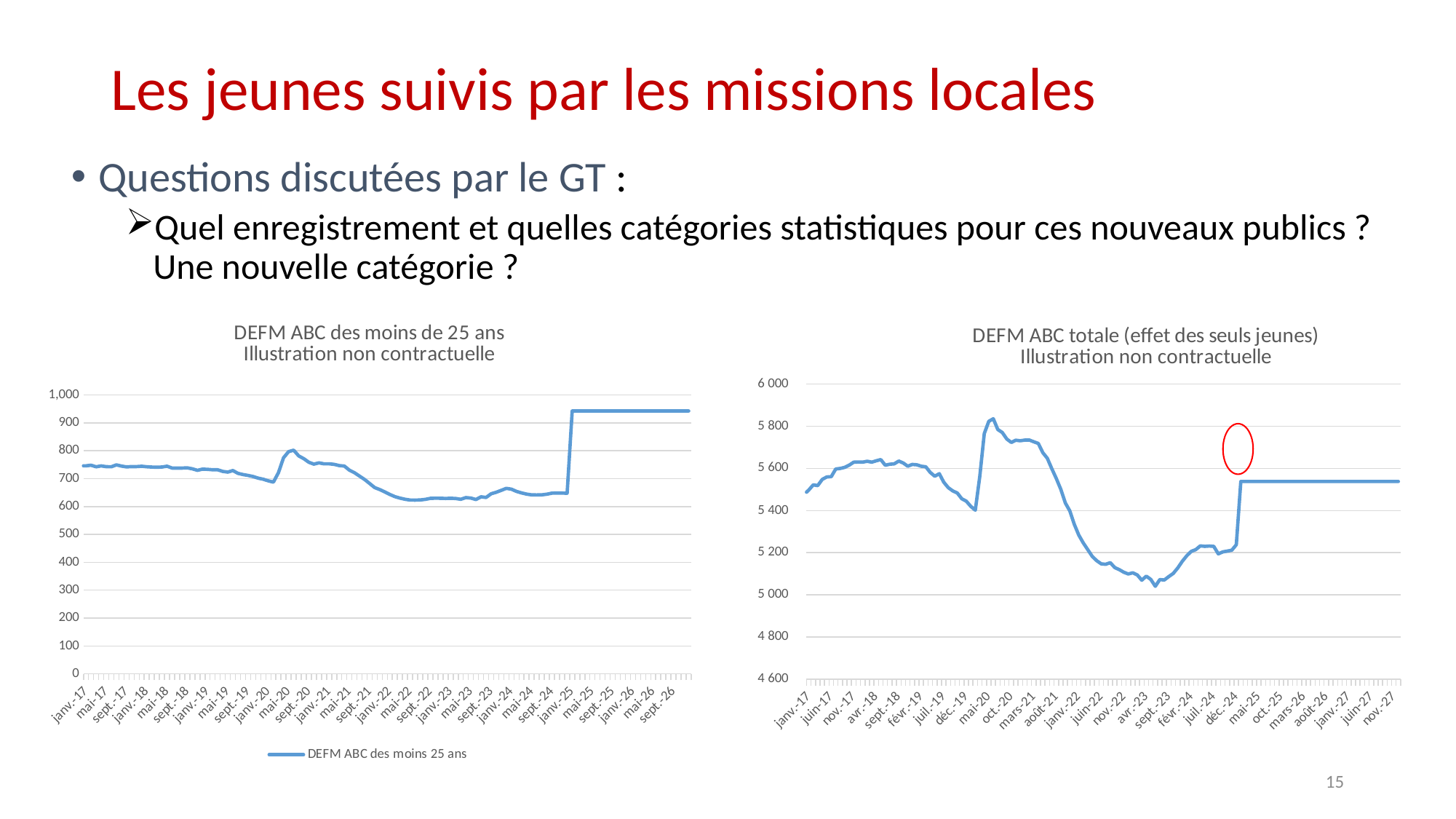

# Les jeunes suivis par les missions locales
Questions discutées par le GT :
Quel enregistrement et quelles catégories statistiques pour ces nouveaux publics ? Une nouvelle catégorie ?

### Chart: DEFM ABC des moins de 25 ans
Illustration non contractuelle

| Category | DEFM ABC des moins 25 ans  |
|---|---|
| 35065 | 801.1 |
| 35096 | 803.7 |
| 35125 | 807.6 |
| 35156 | 806.5 |
| 35186 | 807.1 |
| 35217 | 808.4 |
| 35247 | 814.0 |
| 35278 | 820.7 |
| 35309 | 818.2 |
| 35339 | 816.2 |
| 35370 | 820.1 |
| 35400 | 822.2 |
| 35431 | 824.1 |
| 35462 | 821.9 |
| 35490 | 818.1 |
| 35521 | 813.4 |
| 35551 | 812.0 |
| 35582 | 810.6 |
| 35612 | 803.2 |
| 35643 | 799.7 |
| 35674 | 801.1 |
| 35704 | 798.4 |
| 35735 | 791.9 |
| 35765 | 787.5 |
| 35796 | 781.0 |
| 35827 | 776.1 |
| 35855 | 770.0 |
| 35886 | 765.7 |
| 35916 | 760.2 |
| 35947 | 751.8 |
| 35977 | 750.6 |
| 36008 | 749.1 |
| 36039 | 748.4 |
| 36069 | 748.5 |
| 36100 | 747.8 |
| 36130 | 747.4 |
| 36161 | 745.5 |
| 36192 | 744.9 |
| 36220 | 746.6 |
| 36251 | 745.7 |
| 36281 | 740.8 |
| 36312 | 738.5 |
| 36342 | 726.4 |
| 36373 | 719.5 |
| 36404 | 700.0 |
| 36434 | 688.4 |
| 36465 | 677.4 |
| 36495 | 665.4 |
| 36526 | 657.6 |
| 36557 | 647.3 |
| 36586 | 633.9 |
| 36617 | 621.7 |
| 36647 | 610.7 |
| 36678 | 605.9 |
| 36708 | 597.6 |
| 36739 | 597.7 |
| 36770 | 583.8 |
| 36800 | 572.5 |
| 36831 | 560.3 |
| 36861 | 559.6 |
| 36892 | 551.5 |
| 36923 | 547.9 |
| 36951 | 544.8 |
| 36982 | 544.7 |
| 37012 | 547.9 |
| 37043 | 547.2 |
| 37073 | 553.7 |
| 37104 | 559.0 |
| 37135 | 563.8 |
| 37165 | 575.6 |
| 37196 | 585.0 |
| 37226 | 586.5 |
| 37257 | 589.9 |
| 37288 | 591.5 |
| 37316 | 595.7 |
| 37347 | 599.3 |
| 37377 | 597.9 |
| 37408 | 594.6 |
| 37438 | 603.0 |
| 37469 | 602.8 |
| 37500 | 608.2 |
| 37530 | 607.0 |
| 37561 | 612.0 |
| 37591 | 614.8 |
| 37622 | 622.5 |
| 37653 | 625.6 |
| 37681 | 628.6 |
| 37712 | 624.8 |
| 37742 | 623.9 |
| 37773 | 625.2 |
| 37803 | 624.3 |
| 37834 | 624.6 |
| 37865 | 648.0 |
| 37895 | 651.8 |
| 37926 | 649.9 |
| 37956 | 653.3 |
| 37987 | 649.7 |
| 38018 | 650.6 |
| 38047 | 652.6 |
| 38078 | 654.6 |
| 38108 | 657.1 |
| 38139 | 660.5 |
| 38169 | 663.1 |
| 38200 | 666.4 |
| 38231 | 667.6 |
| 38261 | 669.5 |
| 38292 | 674.5 |
| 38322 | 674.8 |
| 38353 | 677.4 |
| 38384 | 676.9 |
| 38412 | 679.2 |
| 38443 | 683.3 |
| 38473 | 686.2 |
| 38504 | 675.8 |
| 38534 | 674.0 |
| 38565 | 666.4 |
| 38596 | 661.8 |
| 38626 | 653.0 |
| 38657 | 646.5 |
| 38687 | 640.7 |
| 38718 | 635.6 |
| 38749 | 629.6 |
| 38777 | 618.9 |
| 38808 | 609.7 |
| 38838 | 601.1 |
| 38869 | 595.5 |
| 38899 | 588.0 |
| 38930 | 586.3 |
| 38961 | 585.1 |
| 38991 | 582.4 |
| 39022 | 579.4 |
| 39052 | 576.7 |
| 39083 | 568.0 |
| 39114 | 563.2 |
| 39142 | 557.6 |
| 39173 | 549.3 |
| 39203 | 545.9 |
| 39234 | 542.9 |
| 39264 | 541.3 |
| 39295 | 541.5 |
| 39326 | 540.3 |
| 39356 | 530.8 |
| 39387 | 524.7 |
| 39417 | 519.0 |
| 39448 | 521.0 |
| 39479 | 518.9 |
| 39508 | 518.8 |
| 39539 | 518.9 |
| 39569 | 520.2 |
| 39600 | 523.5 |
| 39630 | 527.8 |
| 39661 | 531.3 |
| 39692 | 541.2 |
| 39722 | 556.8 |
| 39753 | 572.0 |
| 39783 | 586.8 |
| 39814 | 607.2 |
| 39845 | 627.7 |
| 39873 | 646.9 |
| 39904 | 669.4 |
| 39934 | 683.3 |
| 39965 | 679.7 |
| 39995 | 685.3 |
| 40026 | 694.9 |
| 40057 | 701.7 |
| 40087 | 708.2 |
| 40118 | 709.9 |
| 40148 | 702.5 |
| 40179 | 704.1 |
| 40210 | 702.4 |
| 40238 | 700.9 |
| 40269 | 703.8 |
| 40299 | 703.1 |
| 40330 | 698.6 |
| 40360 | 697.7 |
| 40391 | 696.5 |
| 40422 | 693.1 |
| 40452 | 681.8 |
| 40483 | 682.3 |
| 40513 | 684.4 |
| 40544 | 687.3 |
| 40575 | 685.3 |
| 40603 | 682.0 |
| 40634 | 682.6 |
| 40664 | 684.3 |
| 40695 | 688.8 |
| 40725 | 689.6 |
| 40756 | 686.2 |
| 40787 | 687.8 |
| 40817 | 689.0 |
| 40848 | 696.1 |
| 40878 | 701.1 |
| 40909 | 703.6 |
| 40940 | 707.2 |
| 40969 | 712.4 |
| 41000 | 710.5 |
| 41030 | 714.1 |
| 41061 | 725.6 |
| 41091 | 731.7 |
| 41122 | 738.9 |
| 41153 | 747.8 |
| 41183 | 755.2 |
| 41214 | 763.5 |
| 41244 | 765.8 |
| 41275 | 774.4 |
| 41306 | 779.3 |
| 41334 | 784.7 |
| 41365 | 790.1 |
| 41395 | 784.6 |
| 41426 | 780.6 |
| 41456 | 782.0 |
| 41487 | 760.6 |
| 41518 | 776.0 |
| 41548 | 776.2 |
| 41579 | 772.9 |
| 41609 | 772.4 |
| 41640 | 774.7 |
| 41671 | 773.3 |
| 41699 | 772.8 |
| 41730 | 772.2 |
| 41760 | 772.8 |
| 41791 | 770.2 |
| 41821 | 771.5 |
| 41852 | 764.4 |
| 41883 | 782.8 |
| 41913 | 786.1 |
| 41944 | 790.9 |
| 41974 | 794.1 |
| 42005 | 797.0 |
| 42036 | 798.2 |
| 42064 | 803.6 |
| 42095 | 808.6 |
| 42125 | 817.0 |
| 42156 | 805.8 |
| 42186 | 799.0 |
| 42217 | 784.8 |
| 42248 | 790.4 |
| 42278 | 791.4 |
| 42309 | 789.5 |
| 42339 | 789.3 |
| 42370 | 786.7 |
| 42401 | 783.7 |
| 42430 | 779.9 |
| 42461 | 770.5 |
| 42491 | 767.8 |
| 42522 | 768.4 |
| 42552 | 764.9 |
| 42583 | 766.0 |
| 42614 | 759.9 |
| 42644 | 752.8 |
| 42675 | 750.0 |
| 42705 | 745.8 |
| 42736 | 745.9 |
| 42767 | 748.0 |
| 42795 | 742.4 |
| 42826 | 745.6 |
| 42856 | 742.8 |
| 42887 | 742.6 |
| 42917 | 749.3 |
| 42948 | 745.0 |
| 42979 | 742.1 |
| 43009 | 743.1 |
| 43040 | 743.1 |
| 43070 | 744.4 |
| 43101 | 742.5 |
| 43132 | 741.5 |
| 43160 | 740.8 |
| 43191 | 741.6 |
| 43221 | 744.5 |
| 43252 | 737.9 |
| 43282 | 737.6 |
| 43313 | 737.9 |
| 43344 | 738.6 |
| 43374 | 735.1 |
| 43405 | 729.8 |
| 43435 | 734.1 |
| 43466 | 733.2 |
| 43497 | 731.7 |
| 43525 | 731.8 |
| 43556 | 725.9 |
| 43586 | 723.4 |
| 43617 | 729.0 |
| 43647 | 718.9 |
| 43678 | 714.6 |
| 43709 | 711.4 |
| 43739 | 707.5 |
| 43770 | 701.7 |
| 43800 | 697.9 |
| 43831 | 691.9 |
| 43862 | 687.5 |
| 43891 | 721.4 |
| 43922 | 774.8 |
| 43952 | 796.8 |
| 43983 | 802.0 |
| 44013 | 781.3 |
| 44044 | 771.5 |
| 44075 | 758.6 |
| 44105 | 751.9 |
| 44136 | 756.5 |
| 44166 | 753.0 |
| 44197 | 753.1 |
| 44228 | 751.2 |
| 44256 | 746.7 |
| 44287 | 745.2 |
| 44317 | 730.4 |
| 44348 | 721.2 |
| 44378 | 709.1 |
| 44409 | 697.1 |
| 44440 | 682.5 |
| 44470 | 668.0 |
| 44501 | 660.8 |
| 44531 | 652.4 |
| 44562 | 643.2 |
| 44593 | 635.4 |
| 44621 | 630.2 |
| 44652 | 626.0 |
| 44682 | 623.3 |
| 44713 | 623.1 |
| 44743 | 623.5 |
| 44774 | 625.7 |
| 44805 | 629.2 |
| 44835 | 629.9 |
| 44866 | 629.5 |
| 44896 | 629.0 |
| 44927 | 629.5 |
| 44958 | 628.7 |
| 44986 | 625.8 |
| 45017 | 632.0 |
| 45047 | 630.3 |
| 45078 | 625.1 |
| 45108 | 634.8 |
| 45139 | 632.5 |
| 45170 | 645.7 |
| 45200 | 651.2 |
| 45231 | 658.1 |
| 45261 | 665.1 |
| 45292 | 662.231357827476 |
| 45323 | 654.2005671075532 |
| 45352 | 648.8467066276047 |
| 45383 | 644.5224347014924 |
| 45413 | 641.7425456061345 |
| 45444 | 641.5366278953674 |
| 45474 | 641.9484633169018 |
| 45505 | 644.2135581353416 |
| 45536 | 647.8171180737685 |
| 45566 | 648.5378300614537 |
| 45597 | 648.1259946399193 |
| 45627 | 647.6112003630012 |
| 45658 | 942.6112003630012 |
| 45689 | 942.6112003630012 |
| 45717 | 942.6112003630012 |
| 45748 | 942.6112003630012 |
| 45778 | 942.6112003630012 |
| 45809 | 942.6112003630012 |
| 45839 | 942.6112003630012 |
| 45870 | 942.6112003630012 |
| 45901 | 942.6112003630012 |
| 45931 | 942.6112003630012 |
| 45962 | 942.6112003630012 |
| 45992 | 942.6112003630012 |
| 46023 | 942.6112003630012 |
| 46054 | 942.6112003630012 |
| 46082 | 942.6112003630012 |
| 46113 | 942.6112003630012 |
| 46143 | 942.6112003630012 |
| 46174 | 942.6112003630012 |
| 46204 | 942.6112003630012 |
| 46235 | 942.6112003630012 |
| 46266 | 942.6112003630012 |
| 46296 | 942.6112003630012 |
| 46327 | 942.6112003630012 |
| 46357 | 942.6112003630012 |

### Chart: DEFM ABC totale (effet des seuls jeunes)
Illustration non contractuelle

| Category | Traitement progressif du stock ABC |
|---|---|
| 35065 | 3741.6 |
| 35096 | 3760.7 |
| 35125 | 3777.9 |
| 35156 | 3781.6 |
| 35186 | 3794.1 |
| 35217 | 3812.4 |
| 35247 | 3829.8 |
| 35278 | 3861.7 |
| 35309 | 3868.6 |
| 35339 | 3872.3 |
| 35370 | 3892.9 |
| 35400 | 3912.9 |
| 35431 | 3934.6 |
| 35462 | 3940.4 |
| 35490 | 3951.3 |
| 35521 | 3963.4 |
| 35551 | 3982.9 |
| 35582 | 4011.7 |
| 35612 | 4002.5 |
| 35643 | 4009.8 |
| 35674 | 4020.9 |
| 35704 | 4024.6 |
| 35735 | 4022.9 |
| 35765 | 4023.6 |
| 35796 | 4025.7 |
| 35827 | 4031.1 |
| 35855 | 4028.2 |
| 35886 | 4031.6 |
| 35916 | 4034.2 |
| 35947 | 4007.8 |
| 35977 | 4017.1 |
| 36008 | 4020.0 |
| 36039 | 4024.4 |
| 36069 | 4032.2 |
| 36100 | 4034.8 |
| 36130 | 4037.9 |
| 36161 | 4036.0 |
| 36192 | 4040.6 |
| 36220 | 4050.5 |
| 36251 | 4050.5 |
| 36281 | 4043.9 |
| 36312 | 4040.6 |
| 36342 | 3991.2 |
| 36373 | 3967.4 |
| 36404 | 3931.0 |
| 36434 | 3907.2 |
| 36465 | 3878.5 |
| 36495 | 3842.1 |
| 36526 | 3817.6 |
| 36557 | 3781.1 |
| 36586 | 3733.1 |
| 36617 | 3685.8 |
| 36647 | 3647.9 |
| 36678 | 3628.3 |
| 36708 | 3601.7 |
| 36739 | 3587.4 |
| 36770 | 3538.7 |
| 36800 | 3493.2 |
| 36831 | 3447.6 |
| 36861 | 3431.6 |
| 36892 | 3397.3 |
| 36923 | 3379.1 |
| 36951 | 3360.7 |
| 36982 | 3353.8 |
| 37012 | 3355.3 |
| 37043 | 3345.6 |
| 37073 | 3350.8 |
| 37104 | 3361.5 |
| 37135 | 3372.9 |
| 37165 | 3402.0 |
| 37196 | 3437.2 |
| 37226 | 3451.5 |
| 37257 | 3457.8 |
| 37288 | 3461.3 |
| 37316 | 3481.4 |
| 37347 | 3497.0 |
| 37377 | 3496.6 |
| 37408 | 3499.1 |
| 37438 | 3517.5 |
| 37469 | 3517.8 |
| 37500 | 3529.8 |
| 37530 | 3534.8 |
| 37561 | 3556.7 |
| 37591 | 3567.2 |
| 37622 | 3592.1 |
| 37653 | 3620.2 |
| 37681 | 3640.4 |
| 37712 | 3642.8 |
| 37742 | 3640.6 |
| 37773 | 3667.4 |
| 37803 | 3673.2 |
| 37834 | 3689.1 |
| 37865 | 3735.2 |
| 37895 | 3746.8 |
| 37926 | 3749.6 |
| 37956 | 3768.2 |
| 37987 | 3734.9 |
| 38018 | 3732.2 |
| 38047 | 3734.2 |
| 38078 | 3747.7 |
| 38108 | 3770.2 |
| 38139 | 3798.3 |
| 38169 | 3807.1 |
| 38200 | 3823.1 |
| 38231 | 3826.9 |
| 38261 | 3842.0 |
| 38292 | 3863.2 |
| 38322 | 3860.6 |
| 38353 | 3871.8 |
| 38384 | 3874.6 |
| 38412 | 3879.7 |
| 38443 | 3887.9 |
| 38473 | 3903.6 |
| 38504 | 3875.9 |
| 38534 | 3867.8 |
| 38565 | 3841.3 |
| 38596 | 3824.2 |
| 38626 | 3794.6 |
| 38657 | 3761.8 |
| 38687 | 3741.6 |
| 38718 | 3713.0 |
| 38749 | 3688.9 |
| 38777 | 3655.6 |
| 38808 | 3619.7 |
| 38838 | 3577.4 |
| 38869 | 3549.6 |
| 38899 | 3514.1 |
| 38930 | 3488.9 |
| 38961 | 3460.2 |
| 38991 | 3435.6 |
| 39022 | 3410.3 |
| 39052 | 3384.2 |
| 39083 | 3344.0 |
| 39114 | 3314.7 |
| 39142 | 3285.5 |
| 39173 | 3254.7 |
| 39203 | 3232.1 |
| 39234 | 3204.7 |
| 39264 | 3187.6 |
| 39295 | 3182.3 |
| 39326 | 3167.7 |
| 39356 | 3138.3 |
| 39387 | 3117.1 |
| 39417 | 3096.4 |
| 39448 | 3093.1 |
| 39479 | 3076.2 |
| 39508 | 3064.8 |
| 39539 | 3055.4 |
| 39569 | 3051.6 |
| 39600 | 3058.4 |
| 39630 | 3069.5 |
| 39661 | 3084.7 |
| 39692 | 3107.5 |
| 39722 | 3153.2 |
| 39753 | 3198.5 |
| 39783 | 3249.7 |
| 39814 | 3319.1 |
| 39845 | 3392.9 |
| 39873 | 3464.9 |
| 39904 | 3544.0 |
| 39934 | 3604.7 |
| 39965 | 3622.8 |
| 39995 | 3669.5 |
| 40026 | 3719.9 |
| 40057 | 3755.8 |
| 40087 | 3802.2 |
| 40118 | 3830.3 |
| 40148 | 3837.4 |
| 40179 | 3866.2 |
| 40210 | 3880.1 |
| 40238 | 3896.9 |
| 40269 | 3923.2 |
| 40299 | 3940.5 |
| 40330 | 3949.6 |
| 40360 | 3963.9 |
| 40391 | 3976.0 |
| 40422 | 3990.8 |
| 40452 | 3987.6 |
| 40483 | 4004.7 |
| 40513 | 4024.5 |
| 40544 | 4040.9 |
| 40575 | 4049.1 |
| 40603 | 4051.2 |
| 40634 | 4064.2 |
| 40664 | 4085.3 |
| 40695 | 4111.7 |
| 40725 | 4130.5 |
| 40756 | 4140.6 |
| 40787 | 4168.5 |
| 40817 | 4185.2 |
| 40848 | 4216.9 |
| 40878 | 4248.5 |
| 40909 | 4264.8 |
| 40940 | 4290.1 |
| 40969 | 4318.5 |
| 41000 | 4329.2 |
| 41030 | 4356.1 |
| 41061 | 4400.8 |
| 41091 | 4436.3 |
| 41122 | 4483.1 |
| 41153 | 4520.4 |
| 41183 | 4565.0 |
| 41214 | 4605.4 |
| 41244 | 4629.2 |
| 41275 | 4682.4 |
| 41306 | 4718.6 |
| 41334 | 4747.8 |
| 41365 | 4792.5 |
| 41395 | 4791.5 |
| 41426 | 4799.8 |
| 41456 | 4831.9 |
| 41487 | 4785.8 |
| 41518 | 4850.8 |
| 41548 | 4872.3 |
| 41579 | 4884.9 |
| 41609 | 4903.0 |
| 41640 | 4931.3 |
| 41671 | 4946.9 |
| 41699 | 4968.3 |
| 41730 | 4994.6 |
| 41760 | 5023.6 |
| 41791 | 5042.5 |
| 41821 | 5066.0 |
| 41852 | 5063.4 |
| 41883 | 5123.8 |
| 41913 | 5151.3 |
| 41944 | 5180.4 |
| 41974 | 5212.7 |
| 42005 | 5242.0 |
| 42036 | 5268.6 |
| 42064 | 5304.8 |
| 42095 | 5353.0 |
| 42125 | 5416.2 |
| 42156 | 5397.6 |
| 42186 | 5402.5 |
| 42217 | 5389.2 |
| 42248 | 5416.8 |
| 42278 | 5438.7 |
| 42309 | 5447.1 |
| 42339 | 5465.7 |
| 42370 | 5463.3 |
| 42401 | 5464.8 |
| 42430 | 5463.0 |
| 42461 | 5426.1 |
| 42491 | 5435.9 |
| 42522 | 5439.9 |
| 42552 | 5444.2 |
| 42583 | 5471.3 |
| 42614 | 5466.3 |
| 42644 | 5462.3 |
| 42675 | 5475.4 |
| 42705 | 5476.5 |
| 42736 | 5497.2 |
| 42767 | 5521.5 |
| 42795 | 5518.1 |
| 42826 | 5547.4 |
| 42856 | 5559.0 |
| 42887 | 5560.4 |
| 42917 | 5596.7 |
| 42948 | 5599.4 |
| 42979 | 5604.7 |
| 43009 | 5615.2 |
| 43040 | 5629.1 |
| 43070 | 5630.0 |
| 43101 | 5629.3 |
| 43132 | 5633.3 |
| 43160 | 5629.1 |
| 43191 | 5635.7 |
| 43221 | 5641.4 |
| 43252 | 5614.6 |
| 43282 | 5619.4 |
| 43313 | 5621.2 |
| 43344 | 5634.4 |
| 43374 | 5625.0 |
| 43405 | 5610.0 |
| 43435 | 5618.4 |
| 43466 | 5616.6 |
| 43497 | 5609.8 |
| 43525 | 5607.4 |
| 43556 | 5580.5 |
| 43586 | 5562.4 |
| 43617 | 5574.5 |
| 43647 | 5534.1 |
| 43678 | 5508.3 |
| 43709 | 5492.8 |
| 43739 | 5483.0 |
| 43770 | 5455.8 |
| 43800 | 5444.3 |
| 43831 | 5419.6 |
| 43862 | 5401.5 |
| 43891 | 5561.3 |
| 43922 | 5764.9 |
| 43952 | 5822.7 |
| 43983 | 5834.8 |
| 44013 | 5783.9 |
| 44044 | 5769.7 |
| 44075 | 5738.8 |
| 44105 | 5722.7 |
| 44136 | 5733.1 |
| 44166 | 5730.6 |
| 44197 | 5733.6 |
| 44228 | 5734.0 |
| 44256 | 5725.7 |
| 44287 | 5717.9 |
| 44317 | 5674.1 |
| 44348 | 5647.4 |
| 44378 | 5598.3 |
| 44409 | 5551.8 |
| 44440 | 5500.4 |
| 44470 | 5435.7 |
| 44501 | 5398.2 |
| 44531 | 5334.5 |
| 44562 | 5283.6 |
| 44593 | 5246.2 |
| 44621 | 5214.5 |
| 44652 | 5182.2 |
| 44682 | 5161.8 |
| 44713 | 5147.0 |
| 44743 | 5145.0 |
| 44774 | 5152.7 |
| 44805 | 5129.3 |
| 44835 | 5119.5 |
| 44866 | 5107.3 |
| 44896 | 5099.0 |
| 44927 | 5104.7 |
| 44958 | 5094.6 |
| 44986 | 5069.4 |
| 45017 | 5088.8 |
| 45047 | 5073.4 |
| 45078 | 5040.8 |
| 45108 | 5072.5 |
| 45139 | 5070.5 |
| 45170 | 5086.9 |
| 45200 | 5101.9 |
| 45231 | 5127.7 |
| 45261 | 5159.1 |
| 45292 | 5185.521576486307 |
| 45323 | 5206.486523046093 |
| 45352 | 5214.5278724114905 |
| 45383 | 5232.33371743487 |
| 45413 | 5230.036189044757 |
| 45444 | 5231.4721442885775 |
| 45474 | 5229.748997995992 |
| 45505 | 5194.424498997996 |
| 45536 | 5203.806073257625 |
| 45566 | 5207.635287241147 |
| 45597 | 5211.751692273435 |
| 45627 | 5237.694617011801 |
| 45658 | 5537.694617011801 |
| 45689 | 5537.694617011801 |
| 45717 | 5537.694617011801 |
| 45748 | 5537.694617011801 |
| 45778 | 5537.694617011801 |
| 45809 | 5537.694617011801 |
| 45839 | 5537.694617011801 |
| 45870 | 5537.694617011801 |
| 45901 | 5537.694617011801 |
| 45931 | 5537.694617011801 |
| 45962 | 5537.694617011801 |
| 45992 | 5537.694617011801 |
| 46023 | 5537.694617011801 |
| 46054 | 5537.694617011801 |
| 46082 | 5537.694617011801 |
| 46113 | 5537.694617011801 |
| 46143 | 5537.694617011801 |
| 46174 | 5537.694617011801 |
| 46204 | 5537.694617011801 |
| 46235 | 5537.694617011801 |
| 46266 | 5537.694617011801 |
| 46296 | 5537.694617011801 |
| 46327 | 5537.694617011801 |
| 46357 | 5537.694617011801 |
| 46388 | 5537.694617011801 |
| 46419 | 5537.694617011801 |
| 46447 | 5537.694617011801 |
| 46478 | 5537.694617011801 |
| 46508 | 5537.694617011801 |
| 46539 | 5537.694617011801 |
| 46569 | 5537.694617011801 |
| 46600 | 5537.694617011801 |
| 46631 | 5537.694617011801 |
| 46661 | 5537.694617011801 |
| 46692 | 5537.694617011801 |
| 46722 | 5537.694617011801 |
|  | None |
|  | None |
|  | None |
|  | None |
|  | None |
|  | None |
|  | None |
|  | None |
|  | None |
|  | None |
|  | None |
|  | None |
|  | None |
|  | None |
|  | None |
|  | None |
|  | None |
|  | None |
|  | None |
|  | None |
|  | None |
|  | None |
|  | None |
|  | None |
|  | None |
|  | None |
|  | None |
|  | None |
|  | None |
|  | None |
|  | None |
|  | None |
|  | None |
|  | None |
|  | None |
|  | None |
|  | None |
|  | None |
|  | None |
|  | None |
|  | None |
15